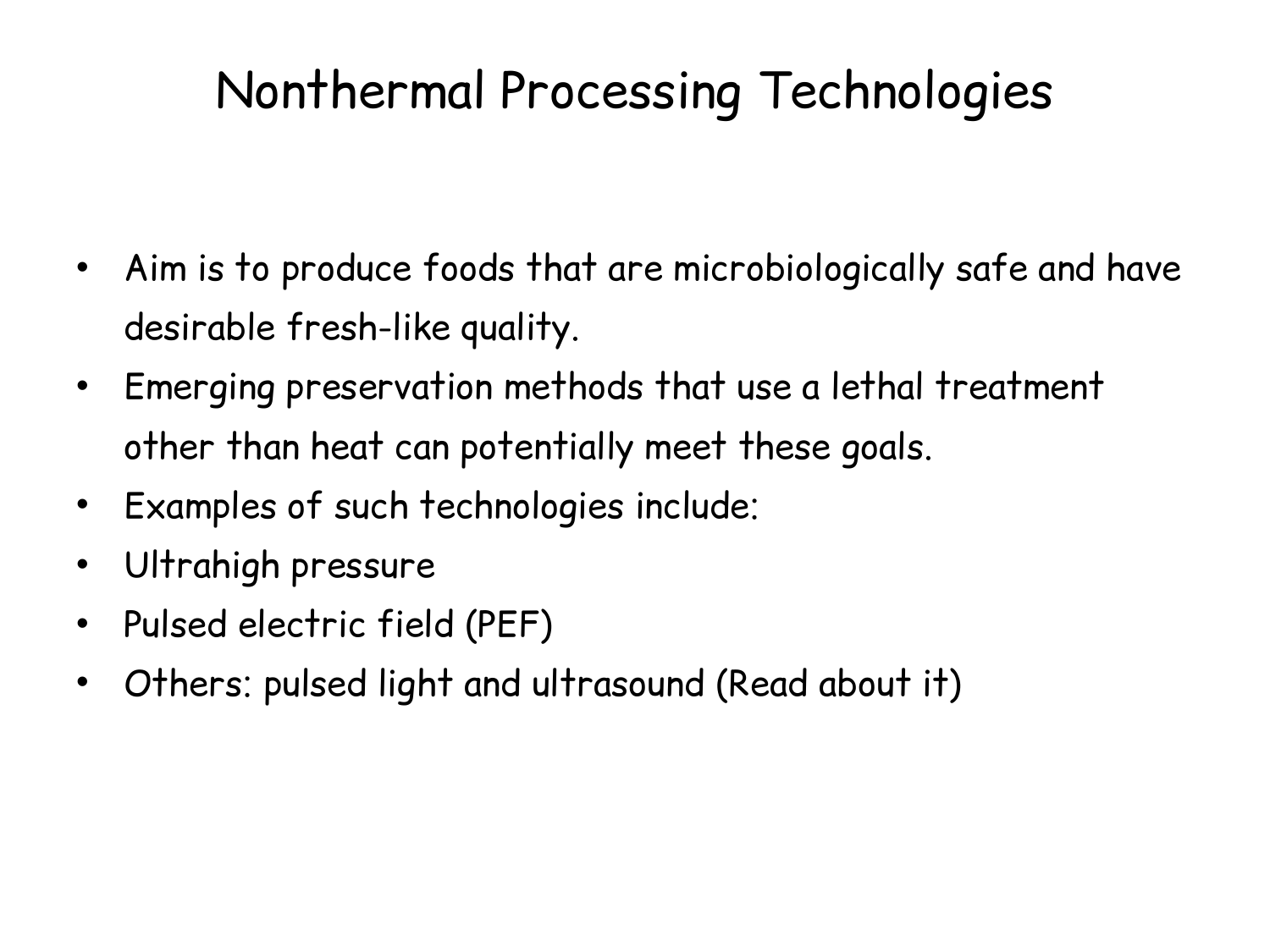

# Nonthermal Processing Technologies
Aim is to produce foods that are microbiologically safe and have desirable fresh-like quality.
Emerging preservation methods that use a lethal treatment other than heat can potentially meet these goals.
Examples of such technologies include:
Ultrahigh pressure
Pulsed electric field (PEF)
Others: pulsed light and ultrasound (Read about it)